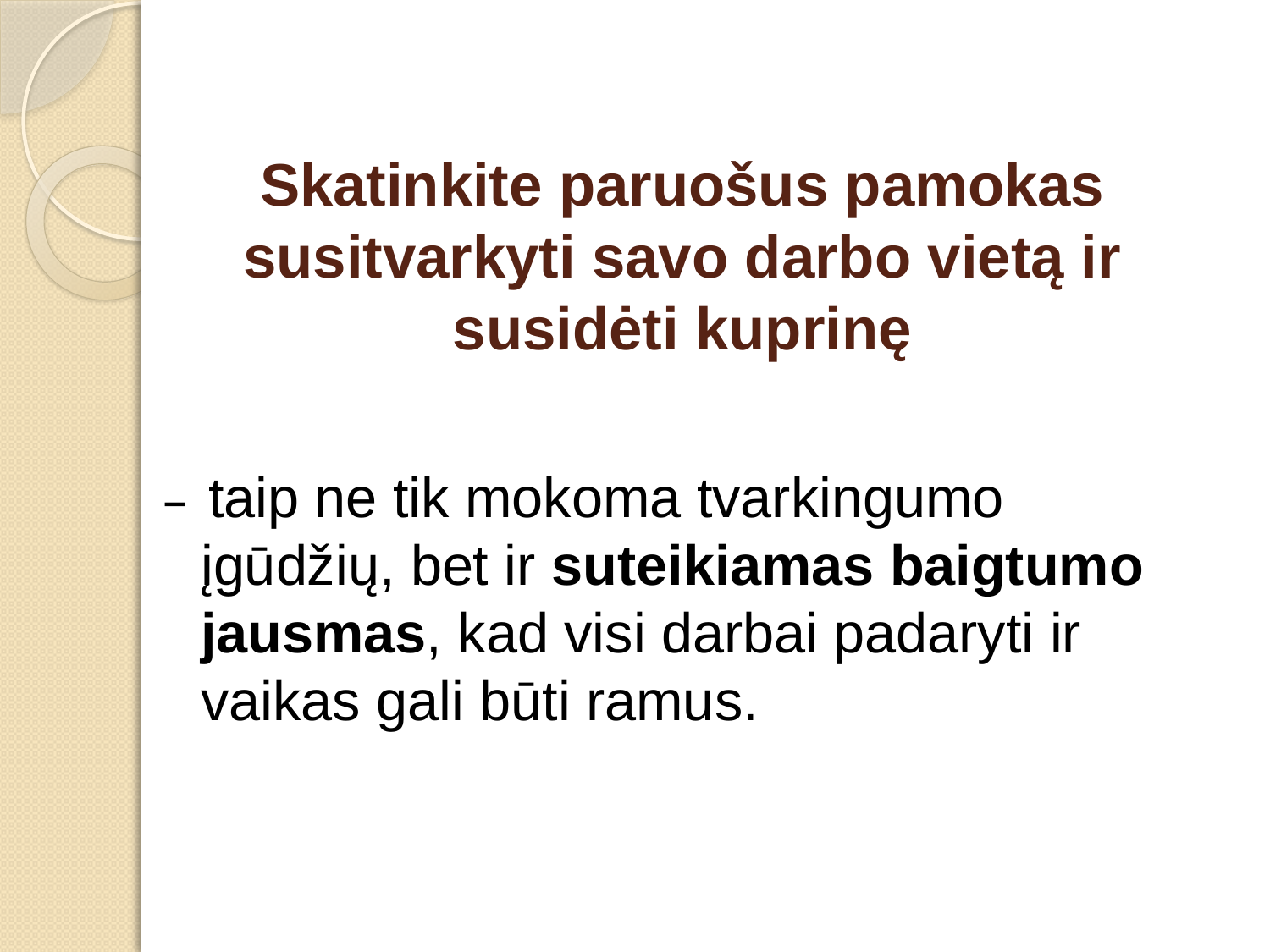

# Skatinkite paruošus pamokas susitvarkyti savo darbo vietą ir susidėti kuprinę
– taip ne tik mokoma tvarkingumo įgūdžių, bet ir suteikiamas baigtumo jausmas, kad visi darbai padaryti ir vaikas gali būti ramus.